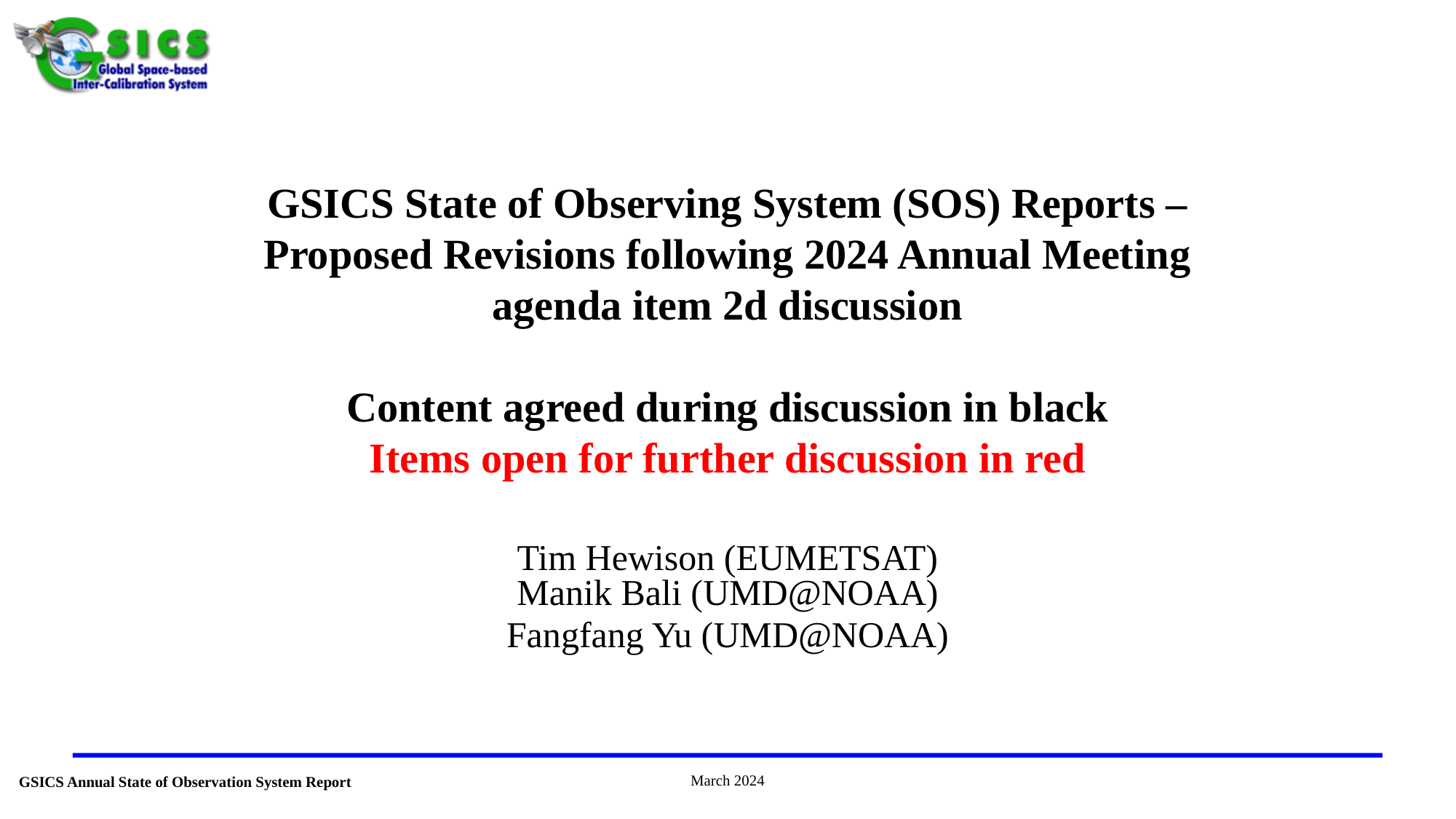

# GSICS State of Observing System (SOS) Reports – Proposed Revisions following 2024 Annual Meeting agenda item 2d discussion Content agreed during discussion in black Items open for further discussion in red

Tim Hewison (EUMETSAT)
Manik Bali (UMD@NOAA)
Fangfang Yu (UMD@NOAA)